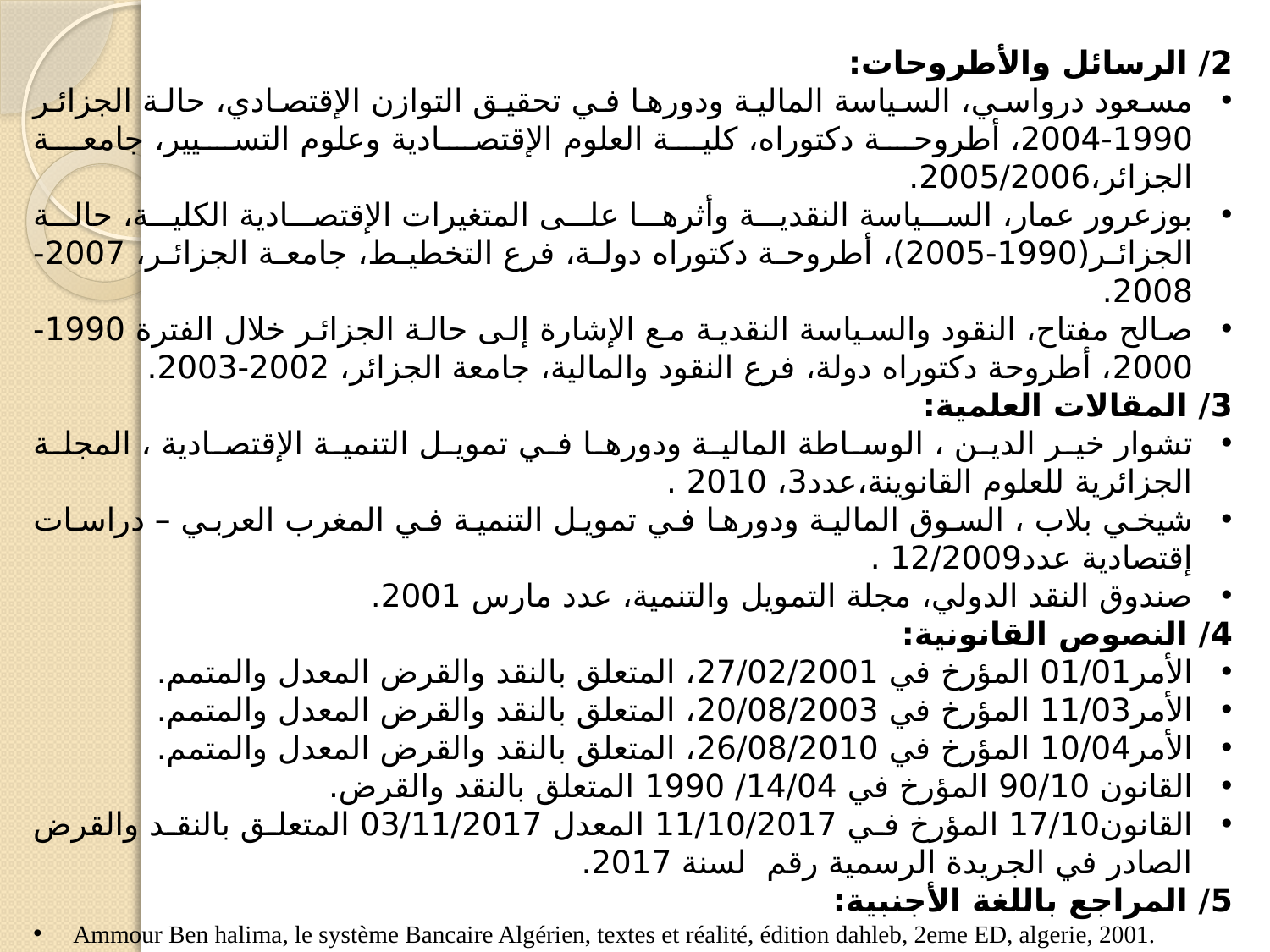

2/ الرسائل والأطروحات:
مسعود درواسي، السياسة المالية ودورها في تحقيق التوازن الإقتصادي، حالة الجزائر 1990-2004، أطروحة دكتوراه، كلية العلوم الإقتصادية وعلوم التسيير، جامعة الجزائر،2005/2006.
بوزعرور عمار، السياسة النقدية وأثرها على المتغيرات الإقتصادية الكلية، حالة الجزائر(1990-2005)، أطروحة دكتوراه دولة، فرع التخطيط، جامعة الجزائر، 2007-2008.
صالح مفتاح، النقود والسياسة النقدية مع الإشارة إلى حالة الجزائر خلال الفترة 1990-2000، أطروحة دكتوراه دولة، فرع النقود والمالية، جامعة الجزائر، 2002-2003.
3/ المقالات العلمية:
تشوار خير الدين ، الوساطة المالية ودورها في تمويل التنمية الإقتصادية ، المجلة الجزائرية للعلوم القانوينة،عدد3، 2010 .
شيخي بلاب ، السوق المالية ودورها في تمويل التنمية في المغرب العربي – دراسات إقتصادية عدد12/2009 .
صندوق النقد الدولي، مجلة التمويل والتنمية، عدد مارس 2001.
4/ النصوص القانونية:
الأمر01/01 المؤرخ في 27/02/2001، المتعلق بالنقد والقرض المعدل والمتمم.
الأمر11/03 المؤرخ في 20/08/2003، المتعلق بالنقد والقرض المعدل والمتمم.
الأمر10/04 المؤرخ في 26/08/2010، المتعلق بالنقد والقرض المعدل والمتمم.
القانون 90/10 المؤرخ في 14/04/ 1990 المتعلق بالنقد والقرض.
القانون17/10 المؤرخ في 11/10/2017 المعدل 03/11/2017 المتعلق بالنقد والقرض الصادر في الجريدة الرسمية رقم  لسنة 2017.
5/ المراجع باللغة الأجنبية:
Ammour Ben halima, le système Bancaire Algérien, textes et réalité, édition dahleb, 2eme ED, algerie, 2001.
Jézabel Couppey-Soubeyran, Monnaie, Banque, Finance, presse universitaires de France,2010.
Marie Delaplace ;Monnaie et financement de l’économie ;édition Dunod ; Paris ;2009 .
Marc Montoussé, Henrie Bourachot, gilles Renouard, 100 Fiches pour comprendre la Bourse et les marchés financiers, Edition Bréal, France,2010.